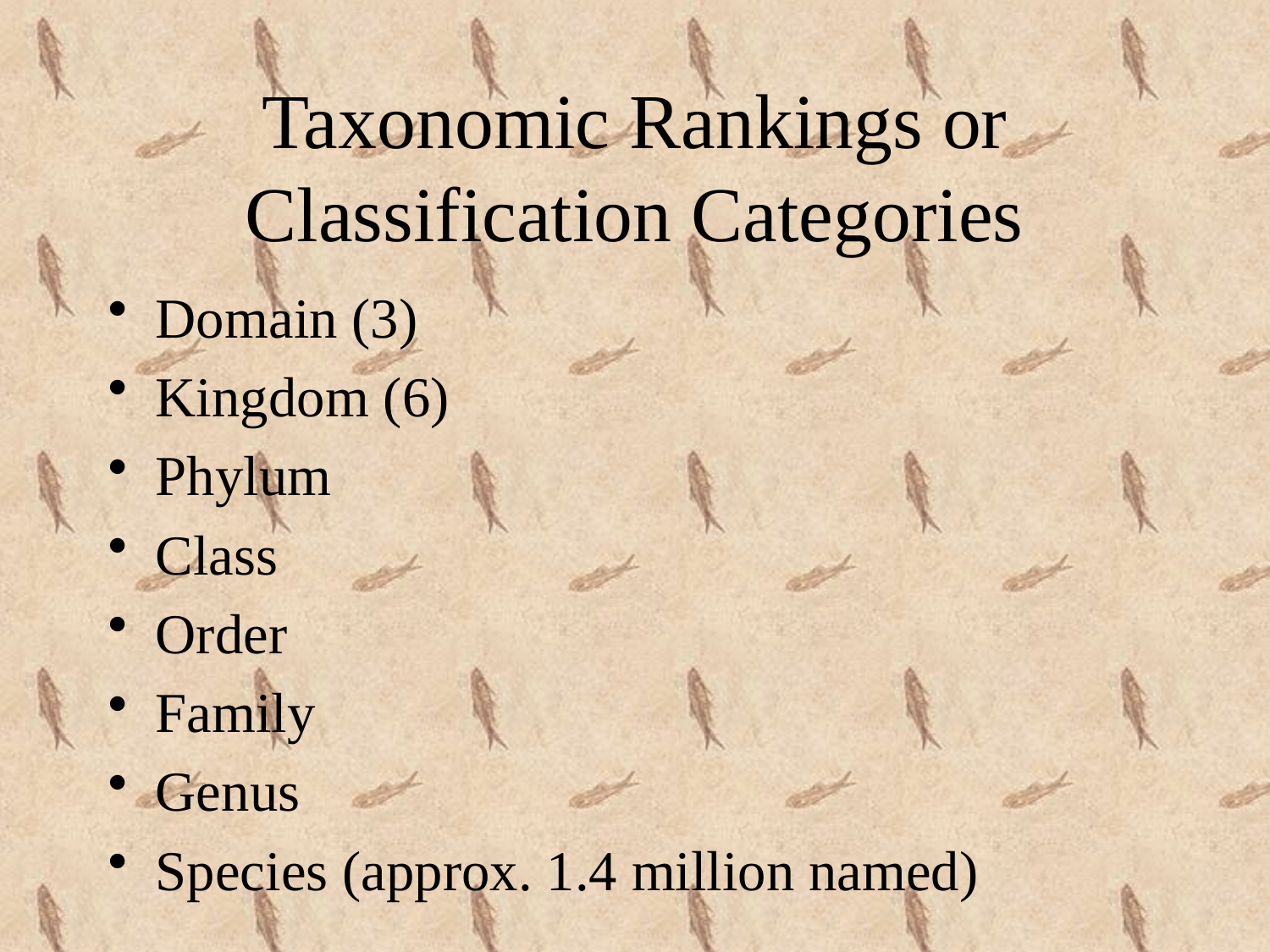

# Taxonomic Rankings or Classification Categories
Domain (3)
Kingdom (6)
Phylum
Class
Order
Family
Genus
Species (approx. 1.4 million named)